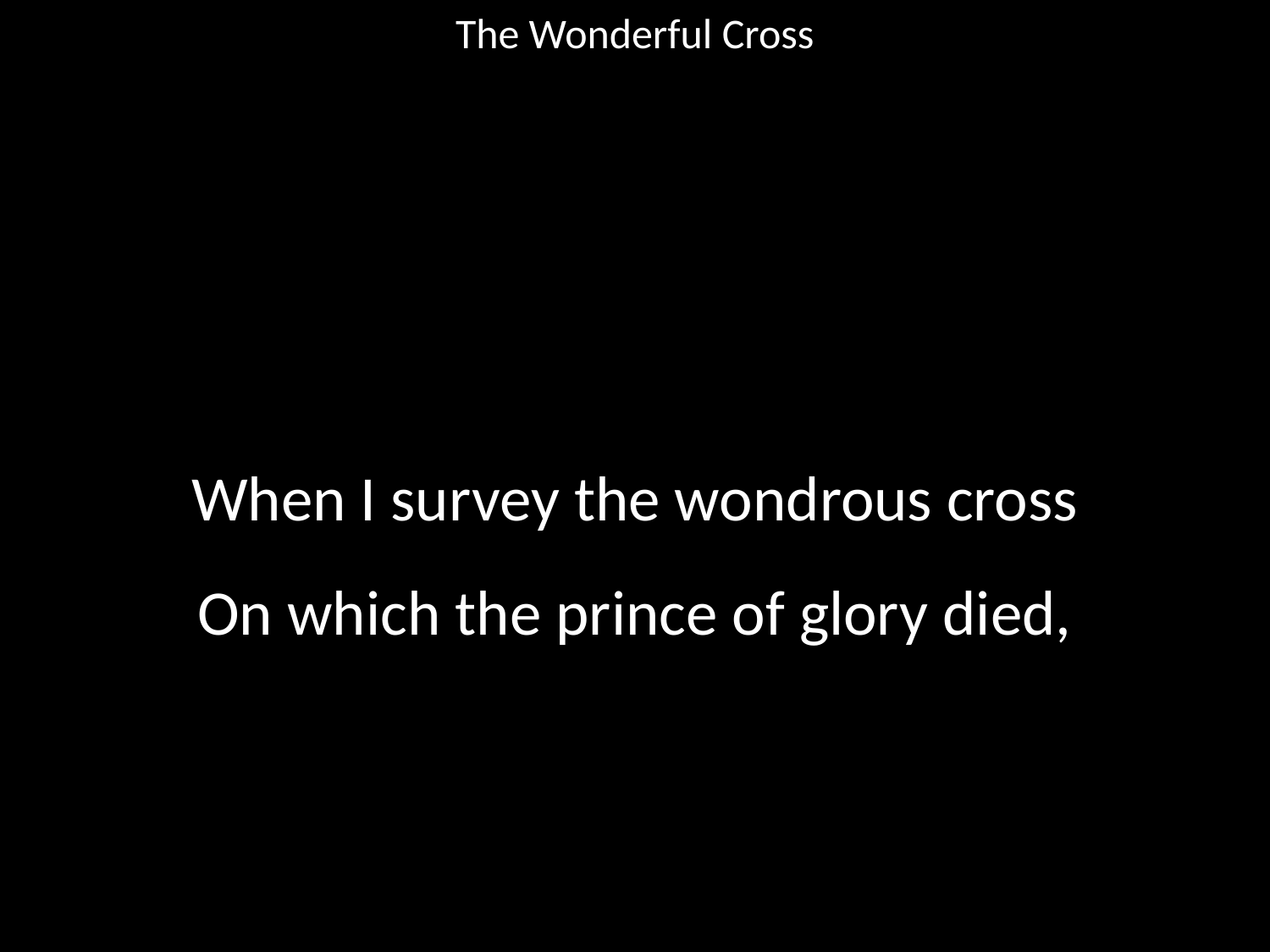

The Wonderful Cross
#
When I survey the wondrous cross
On which the prince of glory died,